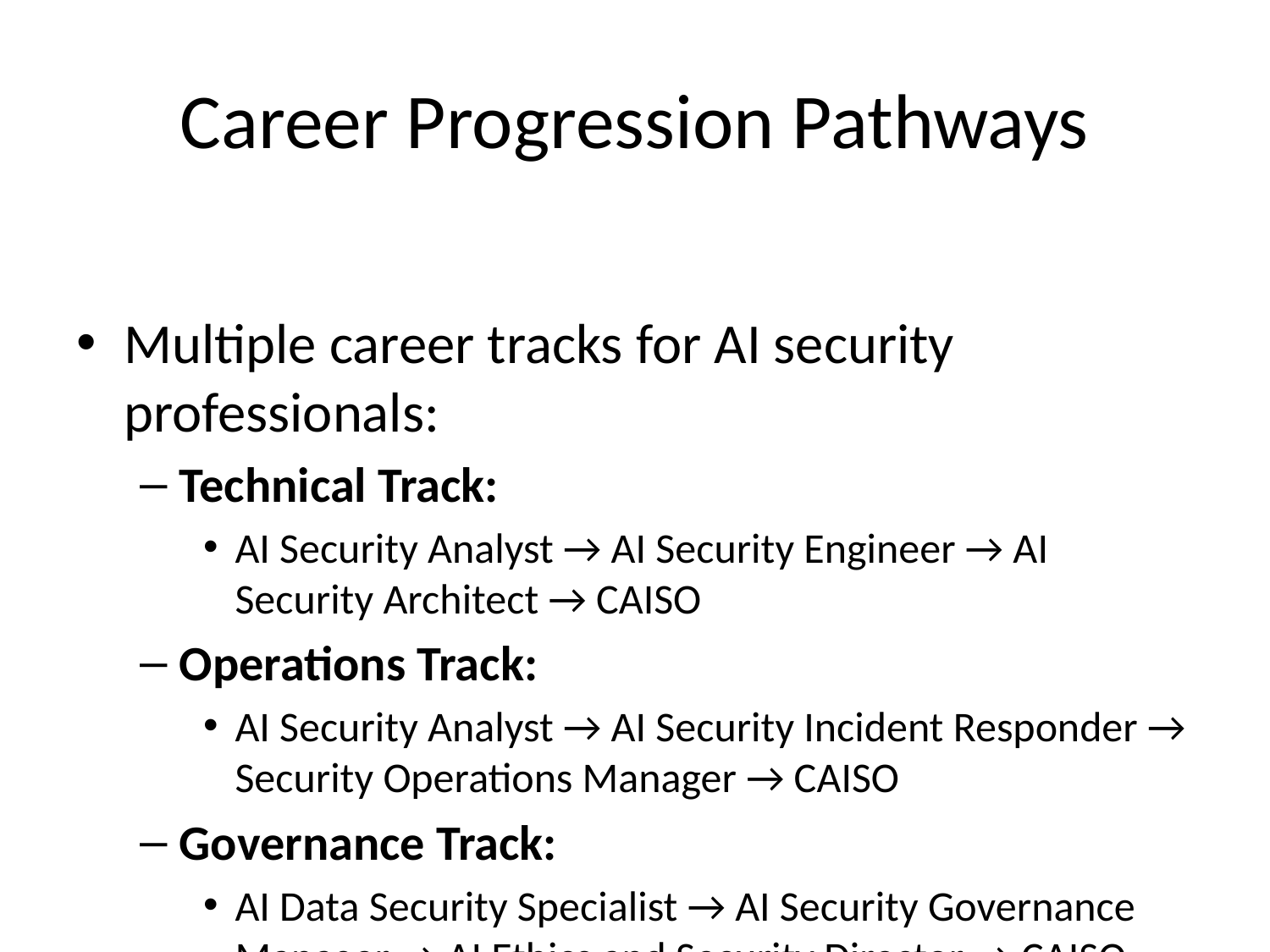

# Career Progression Pathways

Multiple career tracks for AI security professionals:
Technical Track:
AI Security Analyst → AI Security Engineer → AI Security Architect → CAISO
Operations Track:
AI Security Analyst → AI Security Incident Responder → Security Operations Manager → CAISO
Governance Track:
AI Data Security Specialist → AI Security Governance Manager → AI Ethics and Security Director → CAISO